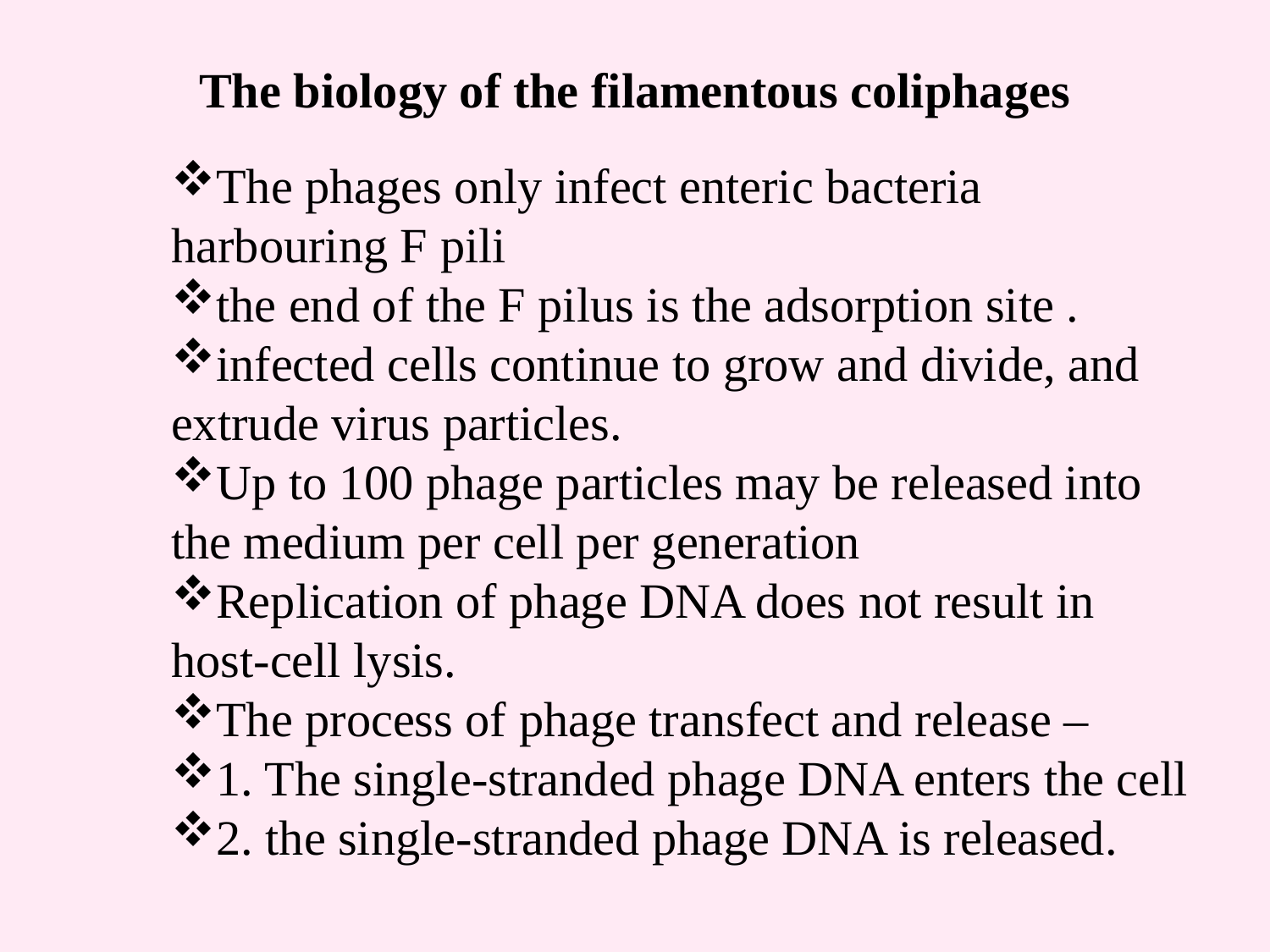

# The biology of the filamentous coliphages
The phages only infect enteric bacteria harbouring F pili
the end of the F pilus is the adsorption site .
infected cells continue to grow and divide, and extrude virus particles.
Up to 100 phage particles may be released into the medium per cell per generation
Replication of phage DNA does not result in host-cell lysis.
The process of phage transfect and release –
1. The single-stranded phage DNA enters the cell
2. the single-stranded phage DNA is released.